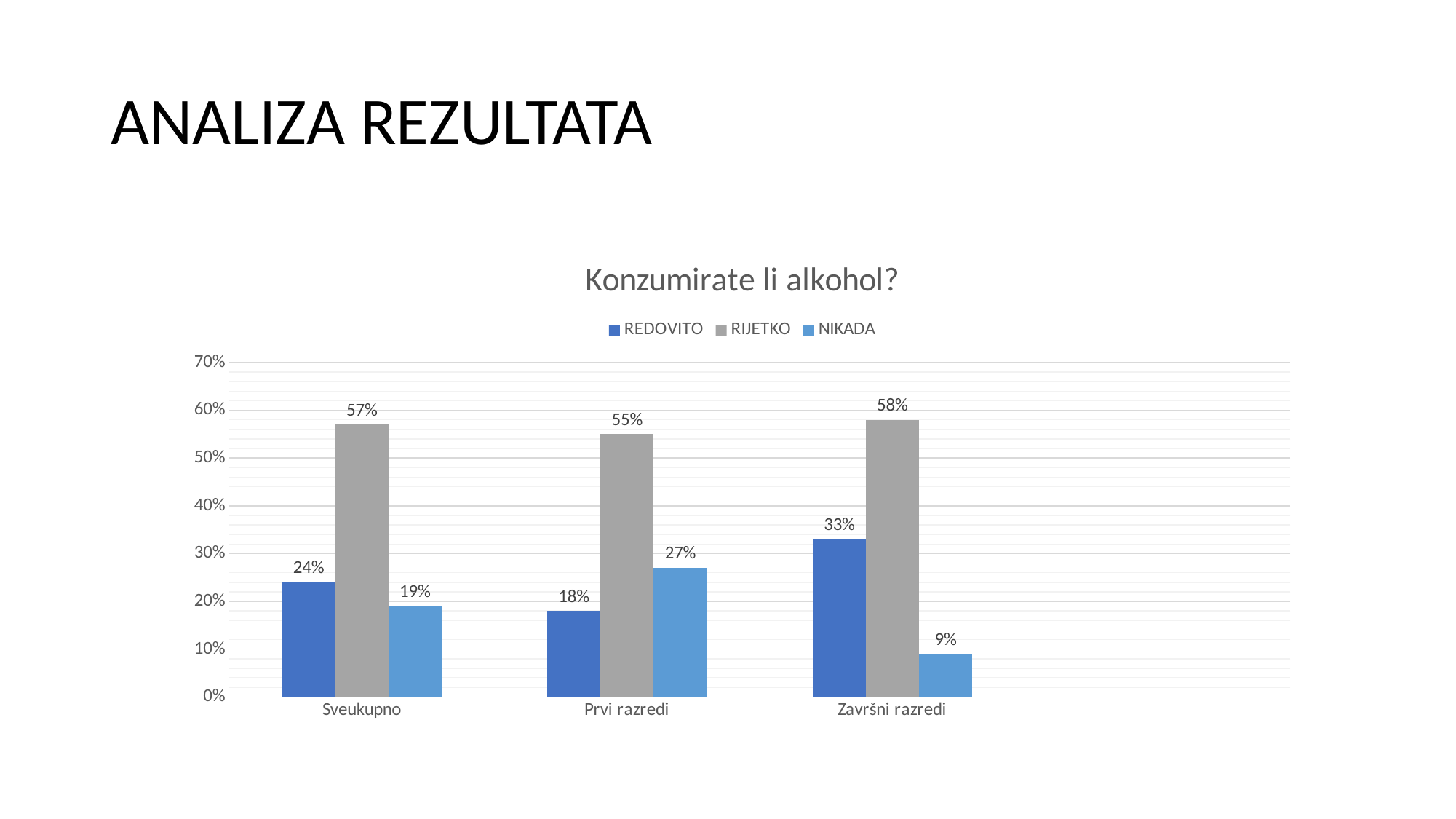

# ANALIZA REZULTATA

### Chart: Konzumirate li alkohol?

| Category | REDOVITO | RIJETKO | NIKADA |
|---|---|---|---|
| Sveukupno | 0.24 | 0.57 | 0.19 |
| Prvi razredi | 0.18 | 0.55 | 0.27 |
| Završni razredi | 0.33 | 0.58 | 0.09 |